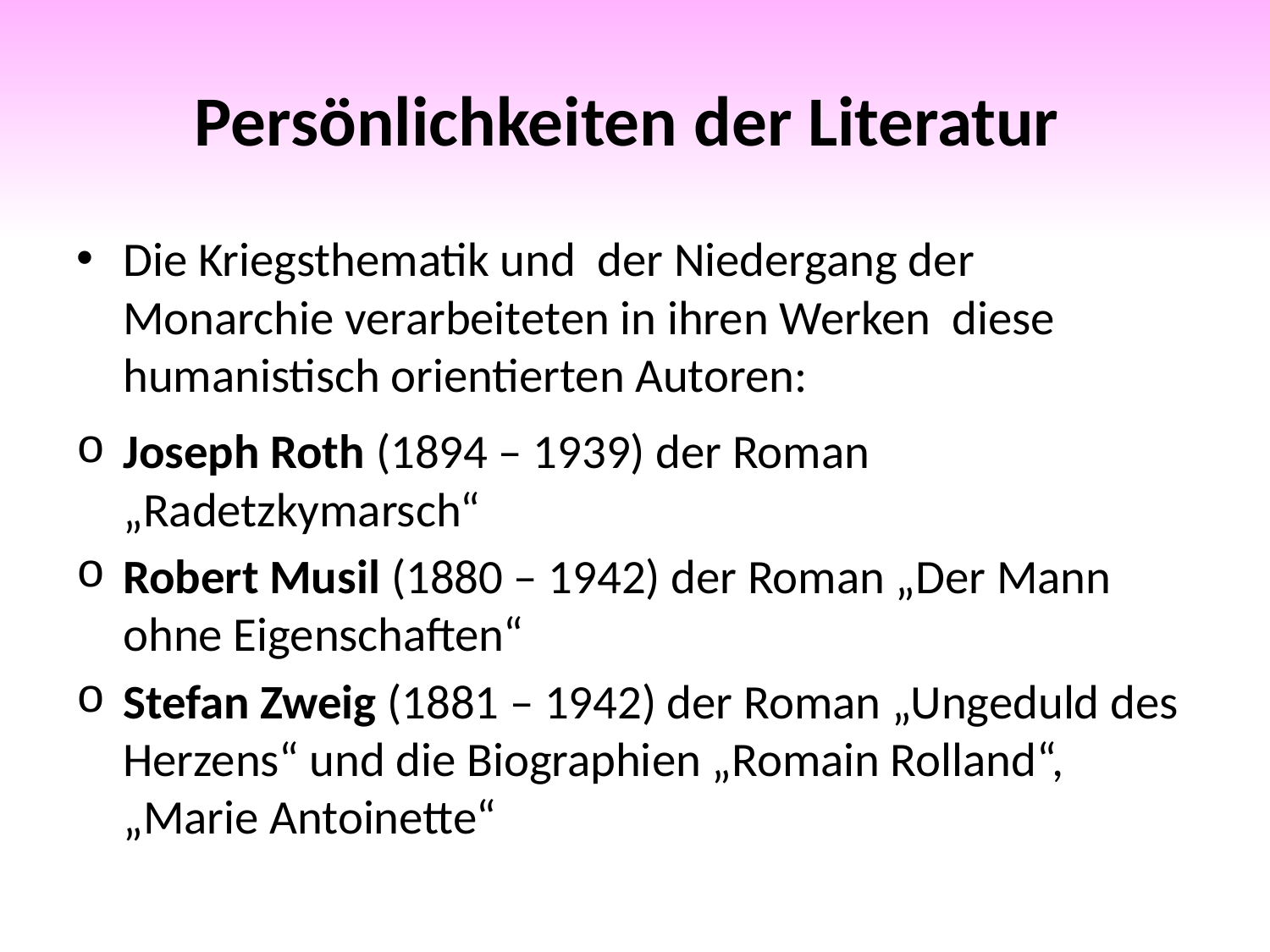

# Persönlichkeiten der Literatur
Die Kriegsthematik und  der Niedergang der Monarchie verarbeiteten in ihren Werken  diese humanistisch orientierten Autoren:
Joseph Roth (1894 – 1939) der Roman „Radetzkymarsch“
Robert Musil (1880 – 1942) der Roman „Der Mann ohne Eigenschaften“
Stefan Zweig (1881 – 1942) der Roman „Ungeduld des Herzens“ und die Biographien „Romain Rolland“, „Marie Antoinette“